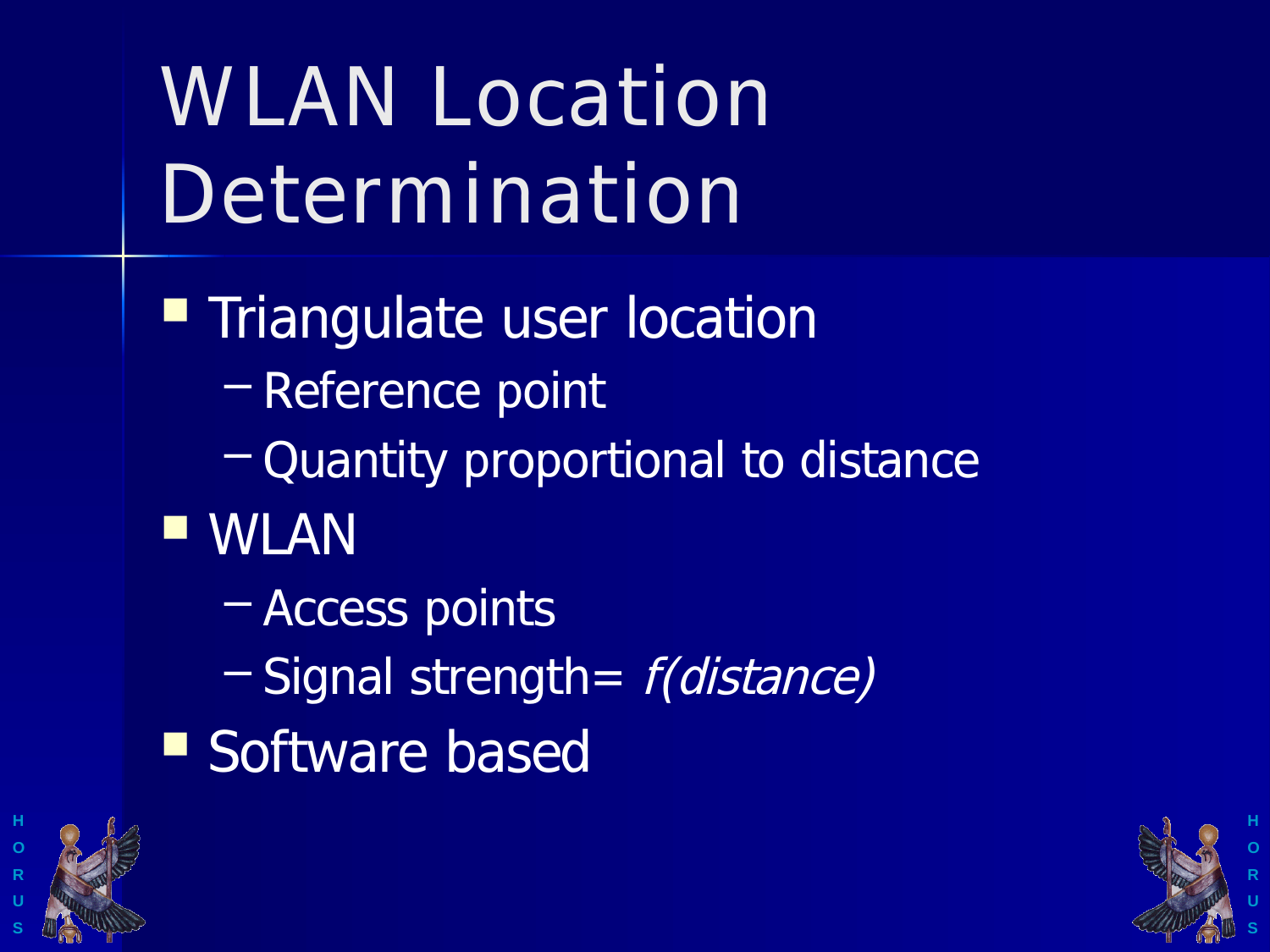

# WLAN Location Determination
Triangulate user location
Reference point
Quantity proportional to distance
WLAN
Access points
Signal strength= f(distance)
Software based